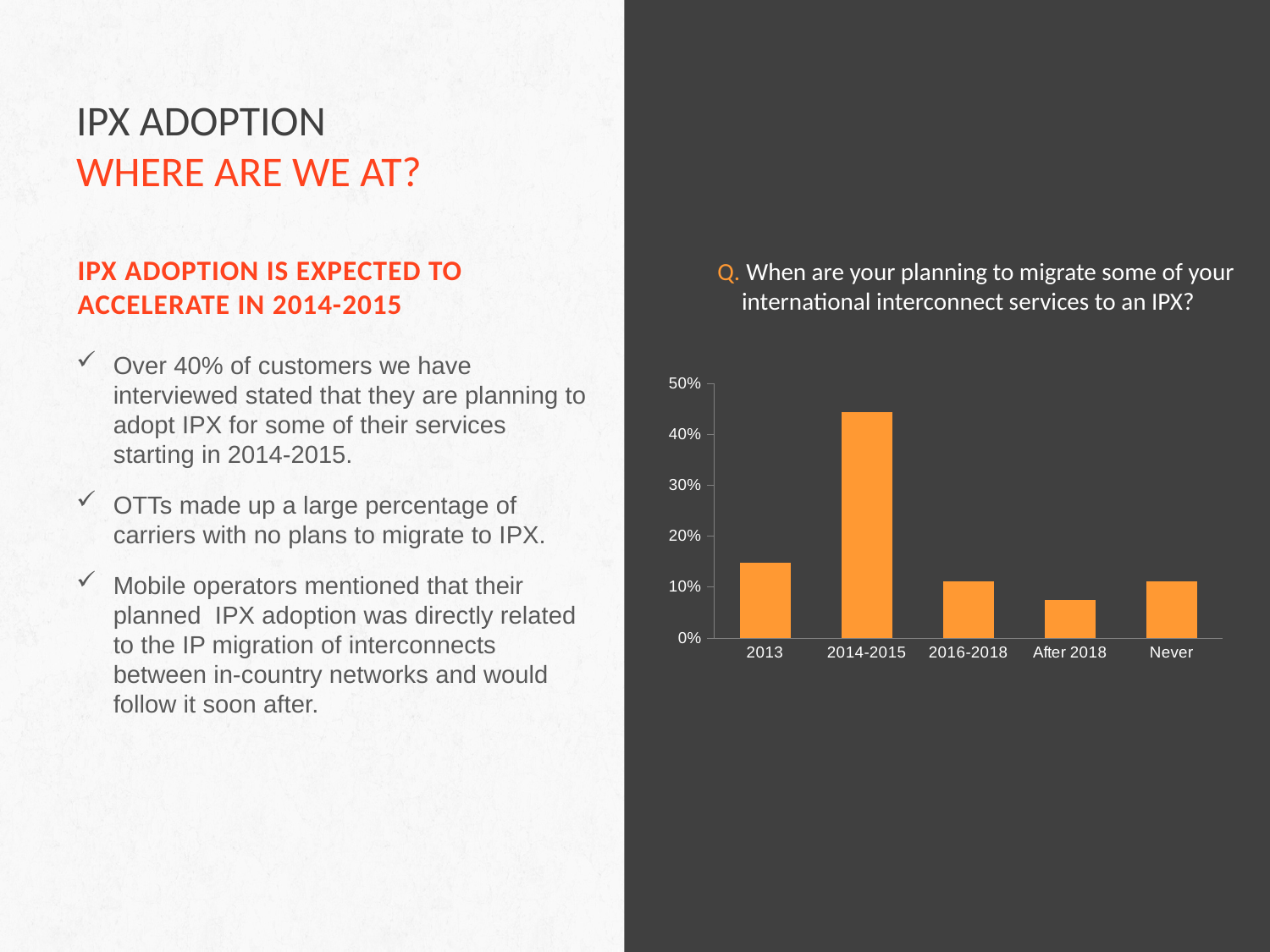

# IPX ADOPTION WHERE ARE WE AT?
Ipx adoption is expected to accelerate in 2014-2015

Q. When are your planning to migrate some of your international interconnect services to an IPX?

### Chart

| Category |  |
|---|---|
| 2013 | 0.14814814814814822 |
| 2014-2015 | 0.4444444444444444 |
| 2016-2018 | 0.1111111111111111 |
| After 2018 | 0.07407407407407407 |
| Never | 0.1111111111111111 |
Over 40% of customers we have interviewed stated that they are planning to adopt IPX for some of their services starting in 2014-2015.
OTTs made up a large percentage of carriers with no plans to migrate to IPX.
Mobile operators mentioned that their planned  IPX adoption was directly related to the IP migration of interconnects between in-country networks and would follow it soon after.